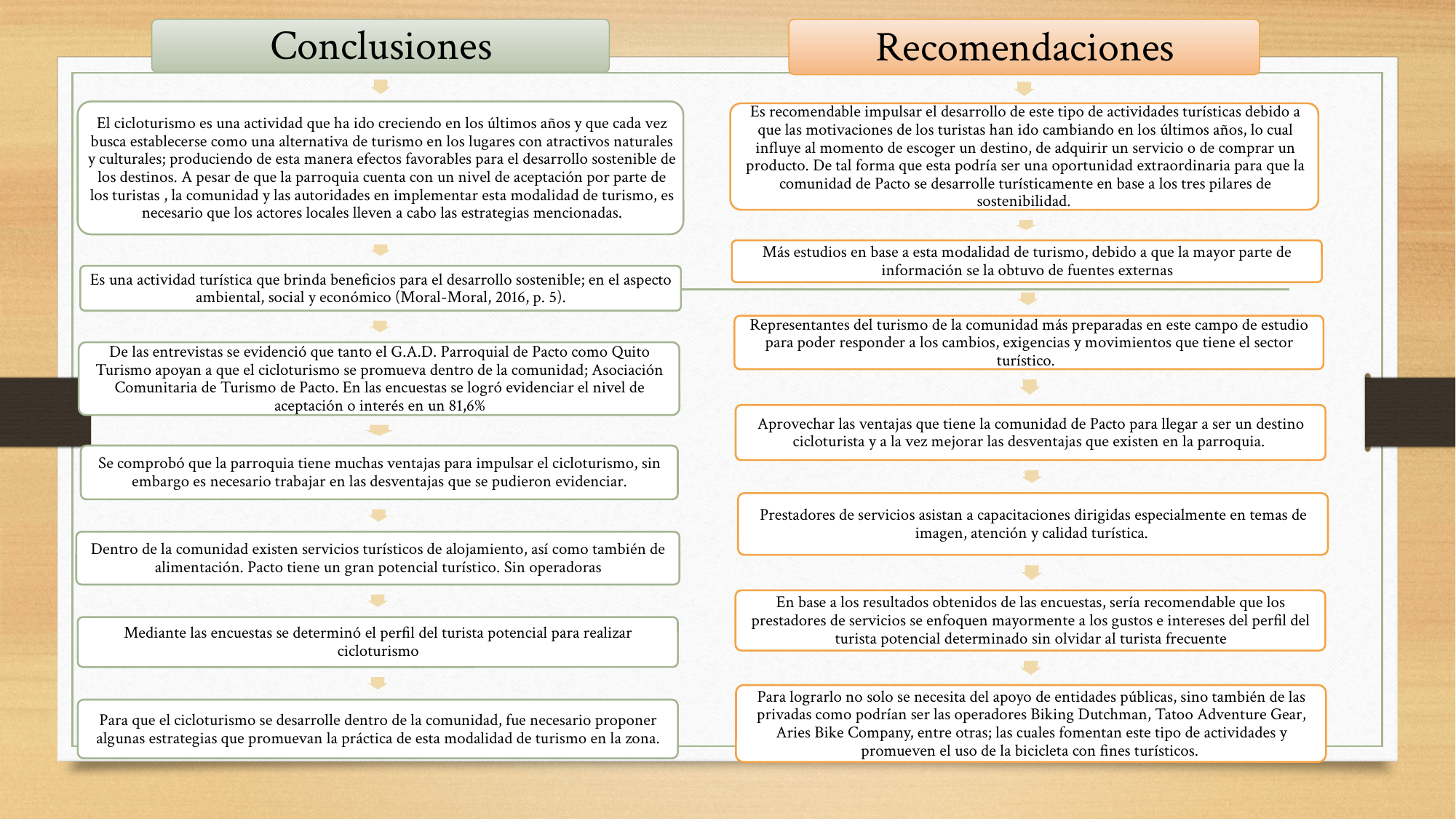

Conclusiones
El cicloturismo es una actividad que ha ido creciendo en los últimos años y que cada vez busca establecerse como una alternativa de turismo en los lugares con atractivos naturales y culturales; produciendo de esta manera efectos favorables para el desarrollo sostenible de los destinos. A pesar de que la parroquia cuenta con un nivel de aceptación por parte de los turistas , la comunidad y las autoridades en implementar esta modalidad de turismo, es necesario que los actores locales lleven a cabo las estrategias mencionadas.
Es una actividad turística que brinda beneficios para el desarrollo sostenible; en el aspecto ambiental, social y económico (Moral-Moral, 2016, p. 5).
De las entrevistas se evidenció que tanto el G.A.D. Parroquial de Pacto como Quito Turismo apoyan a que el cicloturismo se promueva dentro de la comunidad; Asociación Comunitaria de Turismo de Pacto. En las encuestas se logró evidenciar el nivel de aceptación o interés en un 81,6%
Se comprobó que la parroquia tiene muchas ventajas para impulsar el cicloturismo, sin embargo es necesario trabajar en las desventajas que se pudieron evidenciar.
Dentro de la comunidad existen servicios turísticos de alojamiento, así como también de alimentación. Pacto tiene un gran potencial turístico. Sin operadoras
Mediante las encuestas se determinó el perfil del turista potencial para realizar cicloturismo
Para que el cicloturismo se desarrolle dentro de la comunidad, fue necesario proponer algunas estrategias que promuevan la práctica de esta modalidad de turismo en la zona.
Recomendaciones
Es recomendable impulsar el desarrollo de este tipo de actividades turísticas debido a que las motivaciones de los turistas han ido cambiando en los últimos años, lo cual influye al momento de escoger un destino, de adquirir un servicio o de comprar un producto. De tal forma que esta podría ser una oportunidad extraordinaria para que la comunidad de Pacto se desarrolle turísticamente en base a los tres pilares de sostenibilidad.
Más estudios en base a esta modalidad de turismo, debido a que la mayor parte de información se la obtuvo de fuentes externas
Representantes del turismo de la comunidad más preparadas en este campo de estudio para poder responder a los cambios, exigencias y movimientos que tiene el sector turístico.
Aprovechar las ventajas que tiene la comunidad de Pacto para llegar a ser un destino cicloturista y a la vez mejorar las desventajas que existen en la parroquia.
Prestadores de servicios asistan a capacitaciones dirigidas especialmente en temas de imagen, atención y calidad turística.
En base a los resultados obtenidos de las encuestas, sería recomendable que los prestadores de servicios se enfoquen mayormente a los gustos e intereses del perfil del turista potencial determinado sin olvidar al turista frecuente
Para lograrlo no solo se necesita del apoyo de entidades públicas, sino también de las privadas como podrían ser las operadores Biking Dutchman, Tatoo Adventure Gear, Aries Bike Company, entre otras; las cuales fomentan este tipo de actividades y promueven el uso de la bicicleta con fines turísticos.